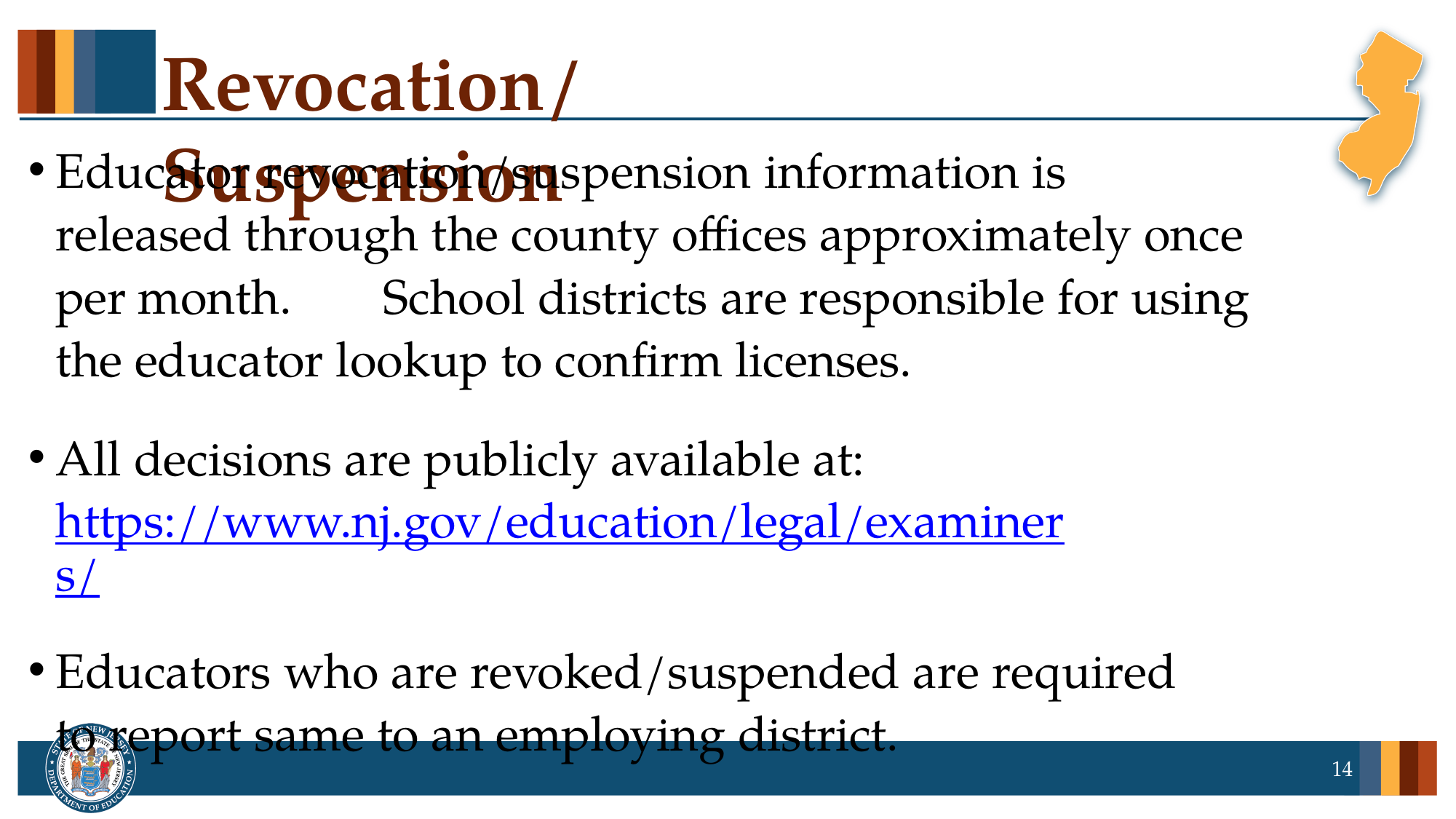

# Revocation/Suspension
Educator revocation/suspension information is released through the county offices approximately once per month.	School districts are responsible for using the educator lookup to confirm licenses.
All decisions are publicly available at: https://www.nj.gov/education/legal/examiners/
Educators who are revoked/suspended are required to report same to an employing district.
14